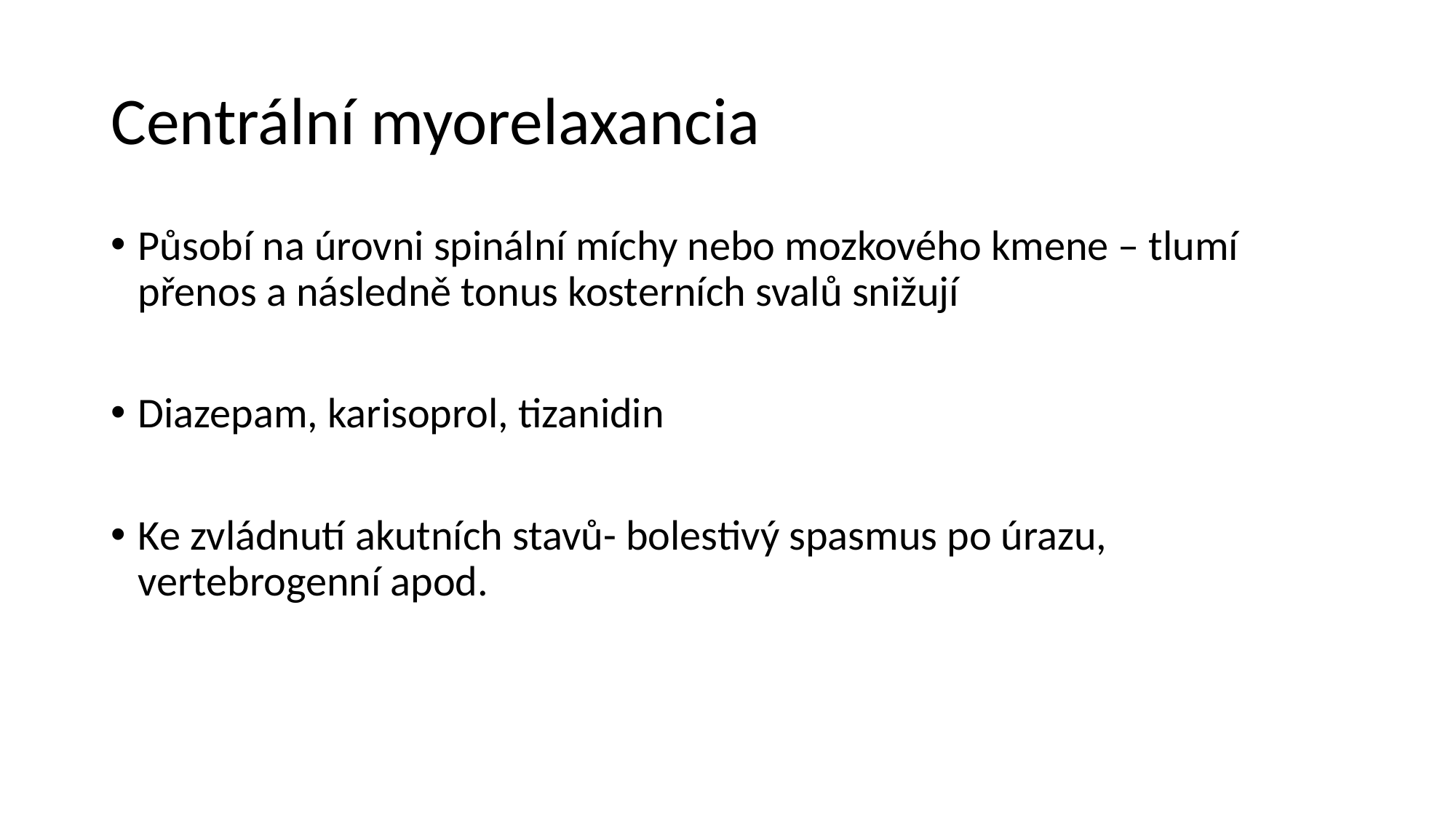

# Centrální myorelaxancia
Působí na úrovni spinální míchy nebo mozkového kmene – tlumí přenos a následně tonus kosterních svalů snižují

Diazepam, karisoprol, tizanidin

Ke zvládnutí akutních stavů- bolestivý spasmus po úrazu, vertebrogenní apod.